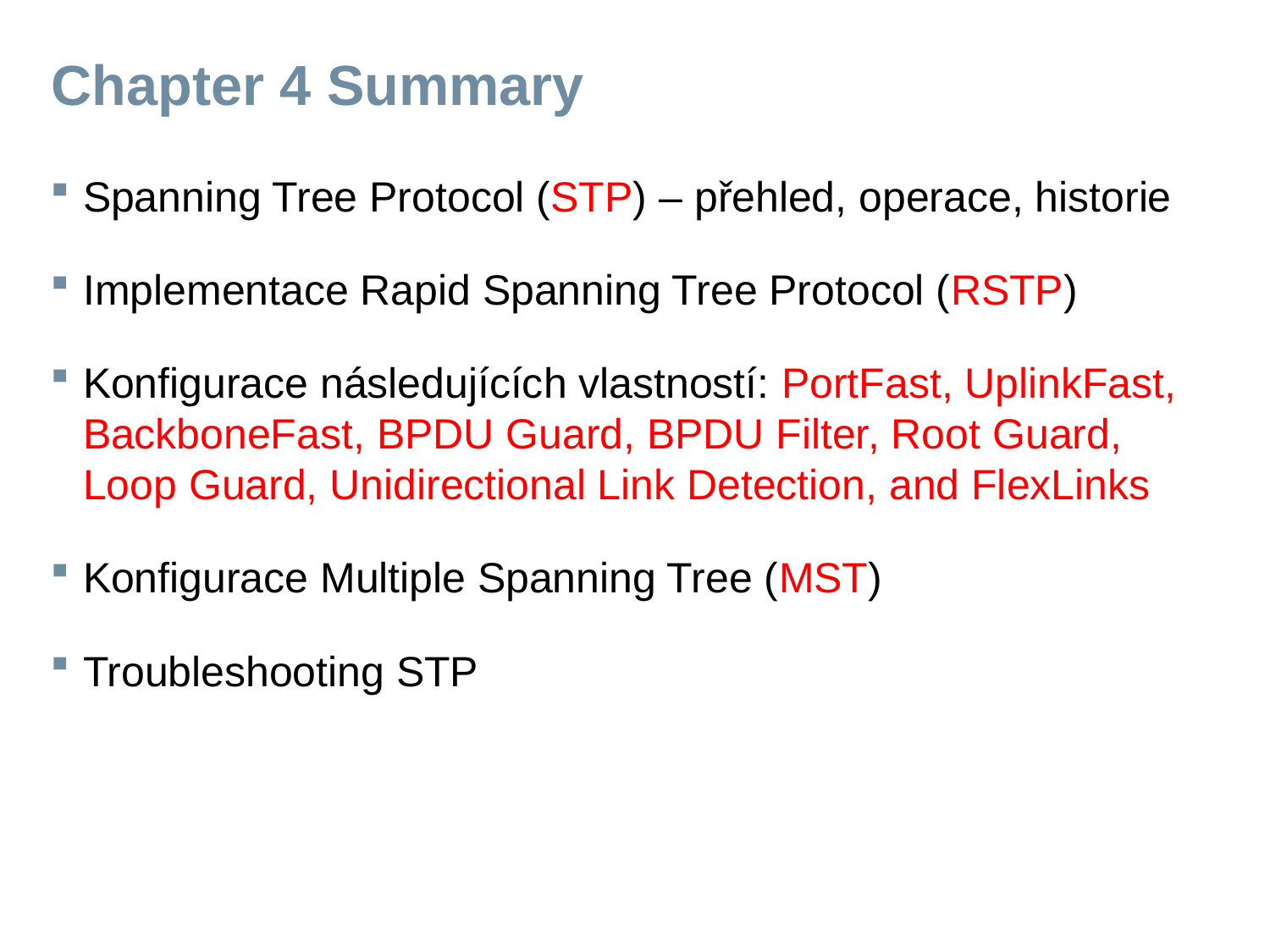

# Chapter 4 Summary
Spanning Tree Protocol (STP) – přehled, operace, historie
Implementace Rapid Spanning Tree Protocol (RSTP)
Konfigurace následujících vlastností: PortFast, UplinkFast, BackboneFast, BPDU Guard, BPDU Filter, Root Guard, Loop Guard, Unidirectional Link Detection, and FlexLinks
Konfigurace Multiple Spanning Tree (MST)
Troubleshooting STP